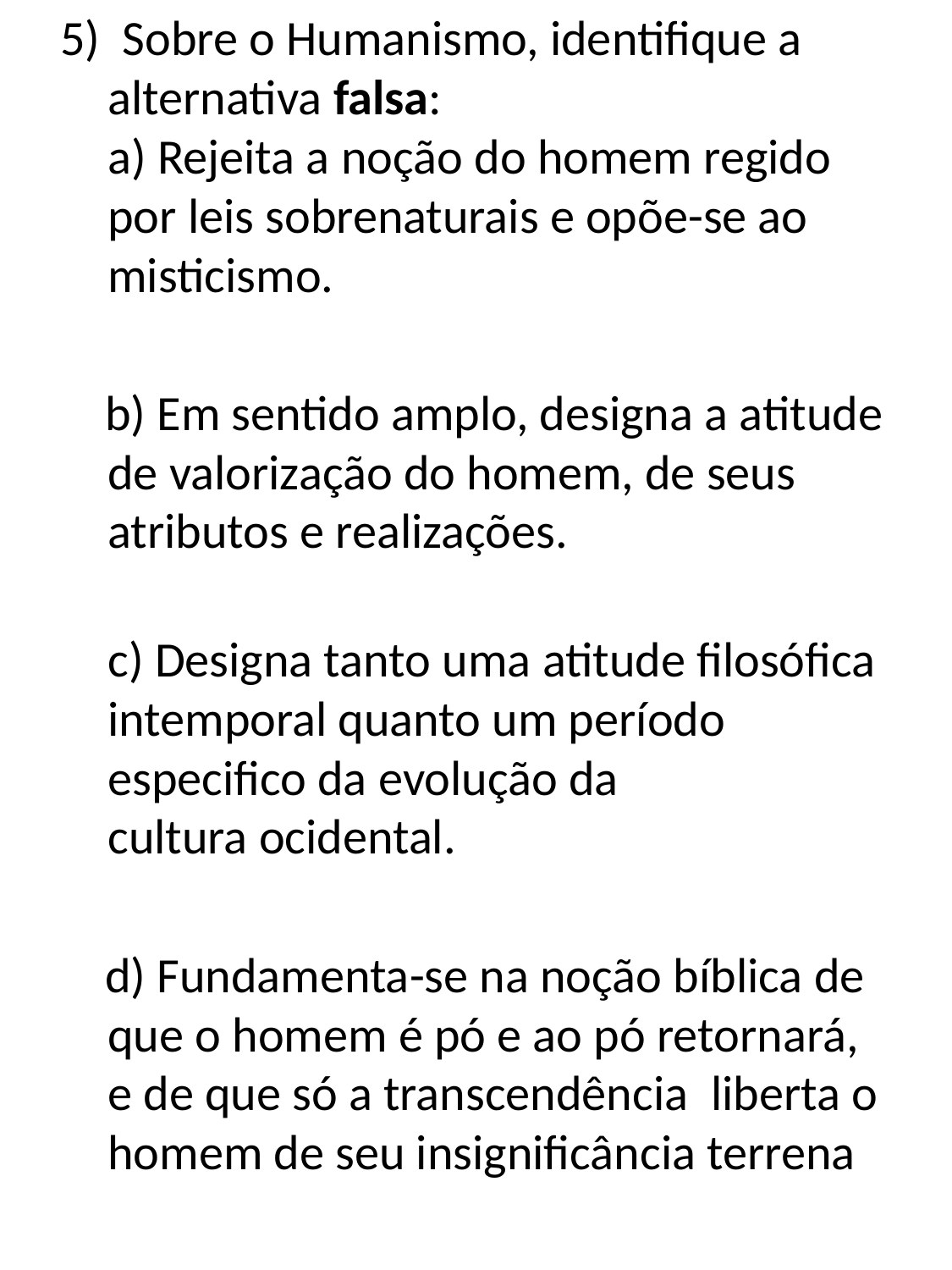

5)  Sobre o Humanismo, identifique a alternativa falsa:
a) Rejeita a noção do homem regido por leis sobrenaturais e opõe-se ao misticismo.

    b) Em sentido amplo, designa a atitude de valorização do homem, de seus atributos e realizações.
c) Designa tanto uma atitude filosófica intemporal quanto um período especifico da evolução da cultura ocidental.

    d) Fundamenta-se na noção bíblica de que o homem é pó e ao pó retornará, e de que só a transcendência  liberta o homem de seu insignificância terrena